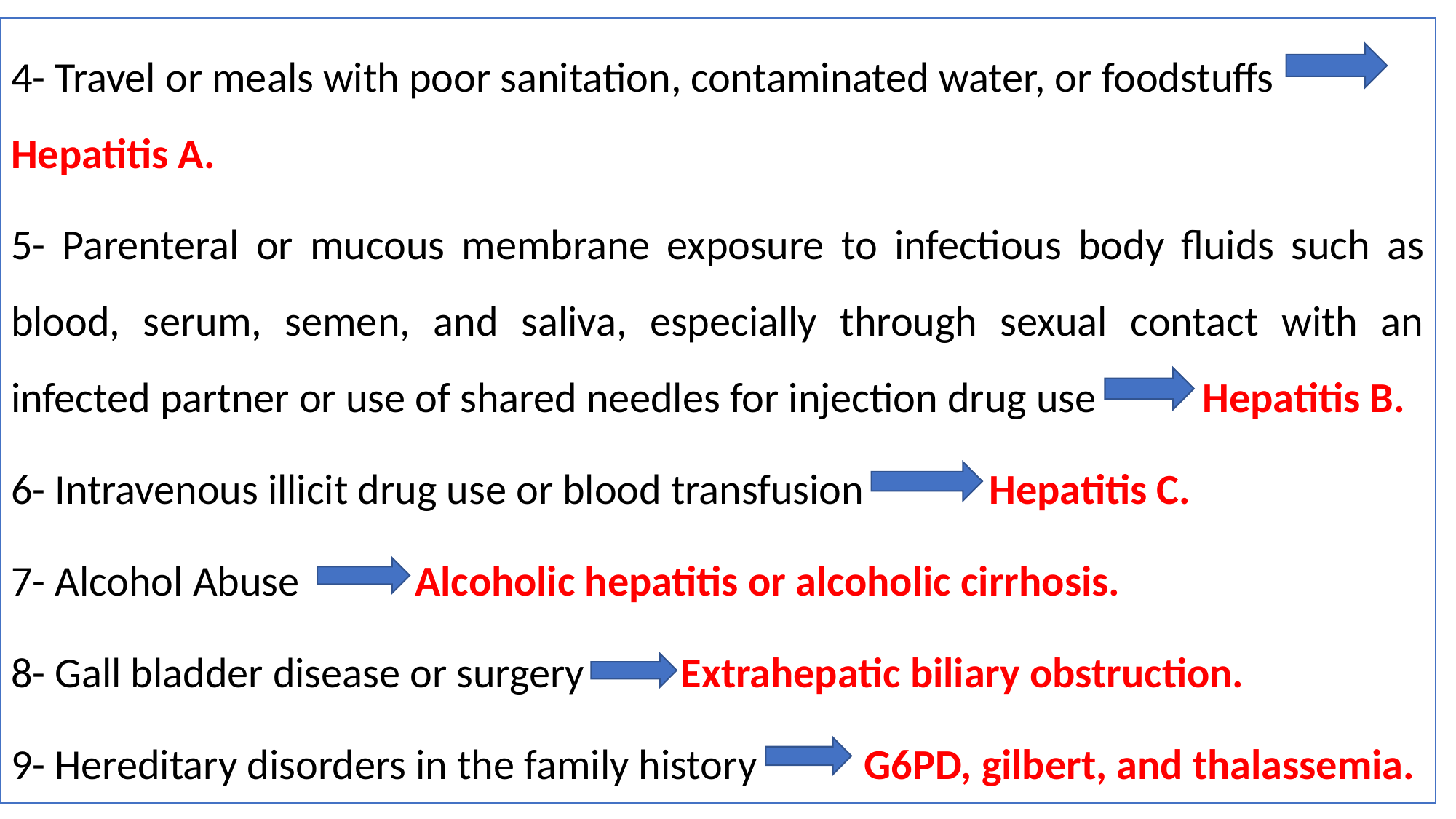

4- Travel or meals with poor sanitation, contaminated water, or foodstuffs           Hepatitis A.
5- Parenteral or mucous membrane exposure to infectious body fluids such as blood, serum, semen, and saliva, especially through sexual contact with an infected partner or use of shared needles for injection drug use           Hepatitis B.
6- Intravenous illicit drug use or blood transfusion             Hepatitis C.
7- Alcohol Abuse            Alcoholic hepatitis or alcoholic cirrhosis.
8- Gall bladder disease or surgery          Extrahepatic biliary obstruction.
9- Hereditary disorders in the family history           G6PD, gilbert, and thalassemia.